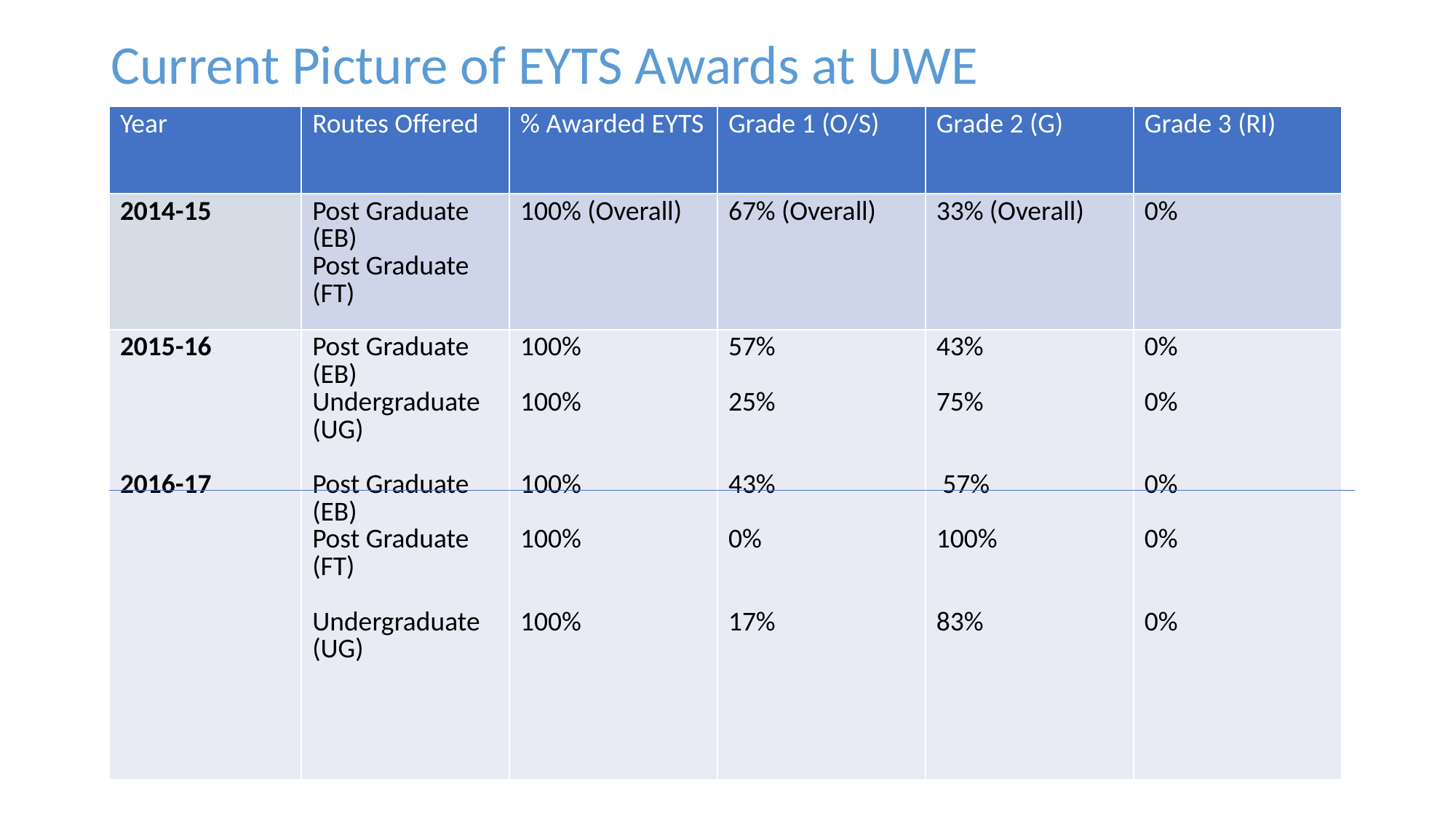

# Current Picture of EYTS Awards at UWE
| Year | Routes Offered | % Awarded EYTS | Grade 1 (O/S) | Grade 2 (G) | Grade 3 (RI) |
| --- | --- | --- | --- | --- | --- |
| 2014-15 | Post Graduate (EB) Post Graduate (FT) | 100% (Overall) | 67% (Overall) | 33% (Overall) | 0% |
| 2015-16 2016-17 | Post Graduate (EB) Undergraduate (UG) Post Graduate (EB) Post Graduate (FT) Undergraduate (UG) | 100% 100% 100% 100% 100% | 57% 25% 43% 0% 17% | 43% 75% 57% 100% 83% | 0% 0% 0% 0% 0% |